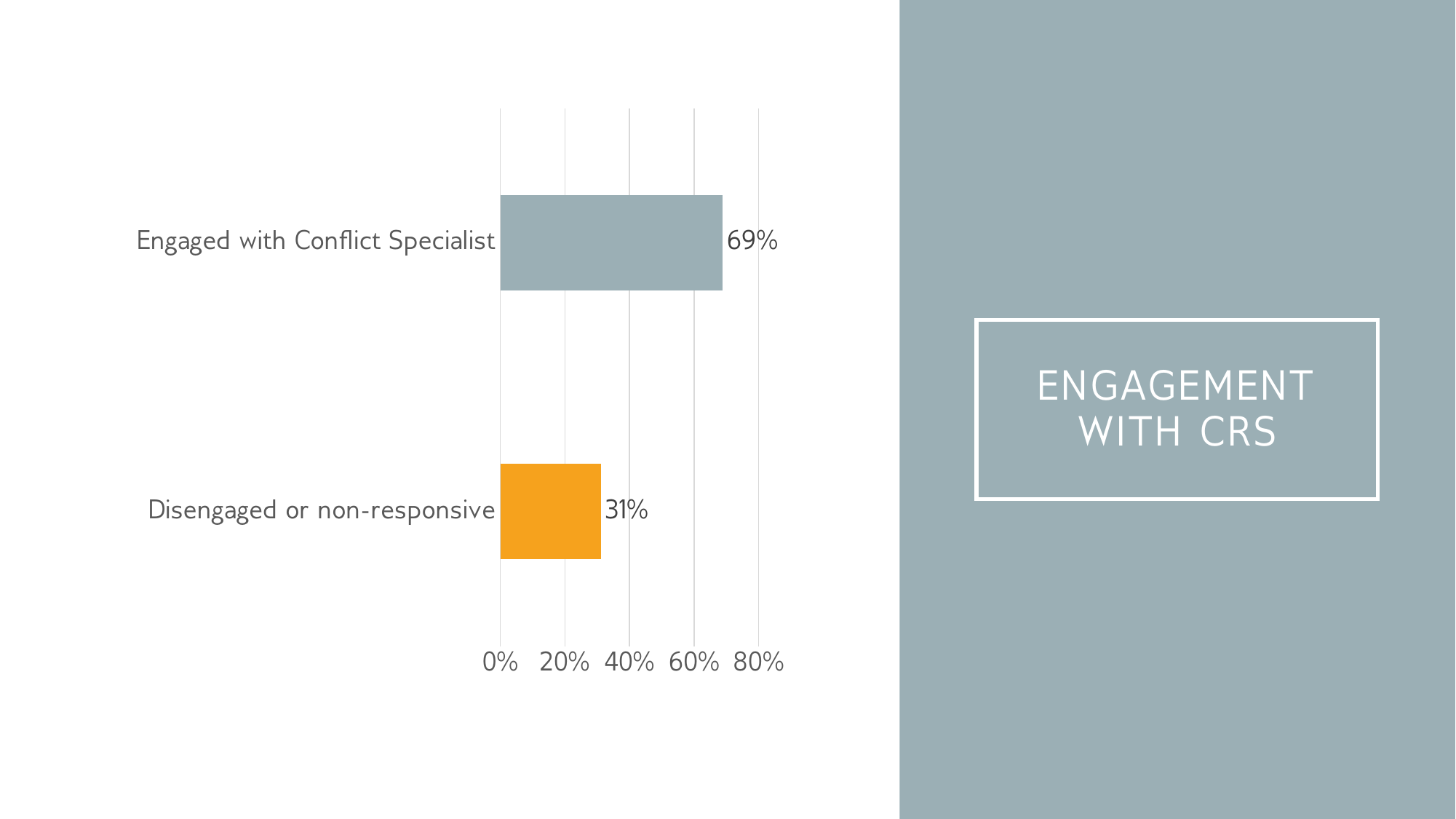

### Chart

| Category |  |
|---|---|
| Disengaged or non-responsive | 0.3116883116883117 |
| Engaged with Conflict Specialist | 0.6883116883116883 |
# Engagement with crs